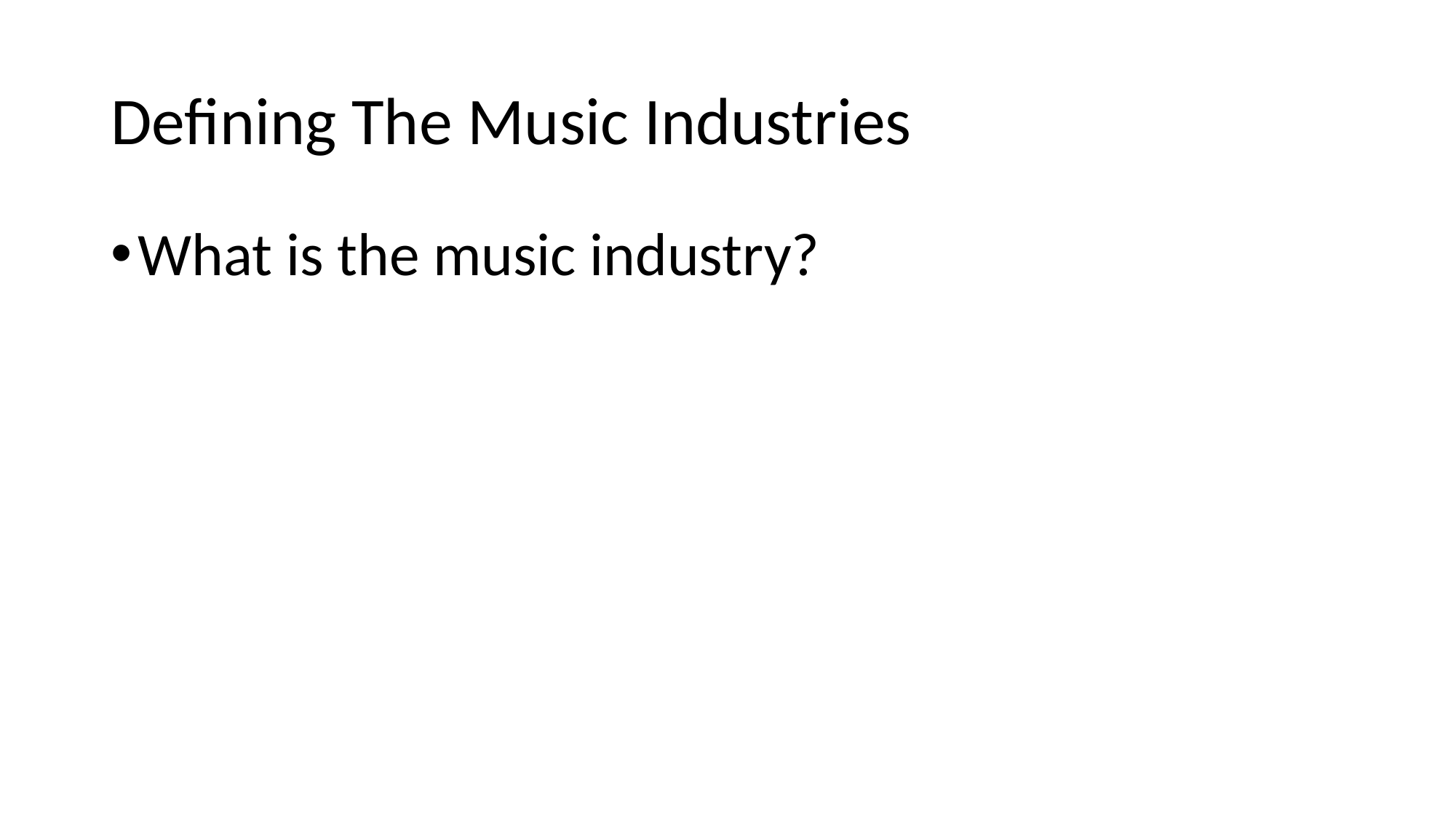

# Defining The Music Industries
What is the music industry?